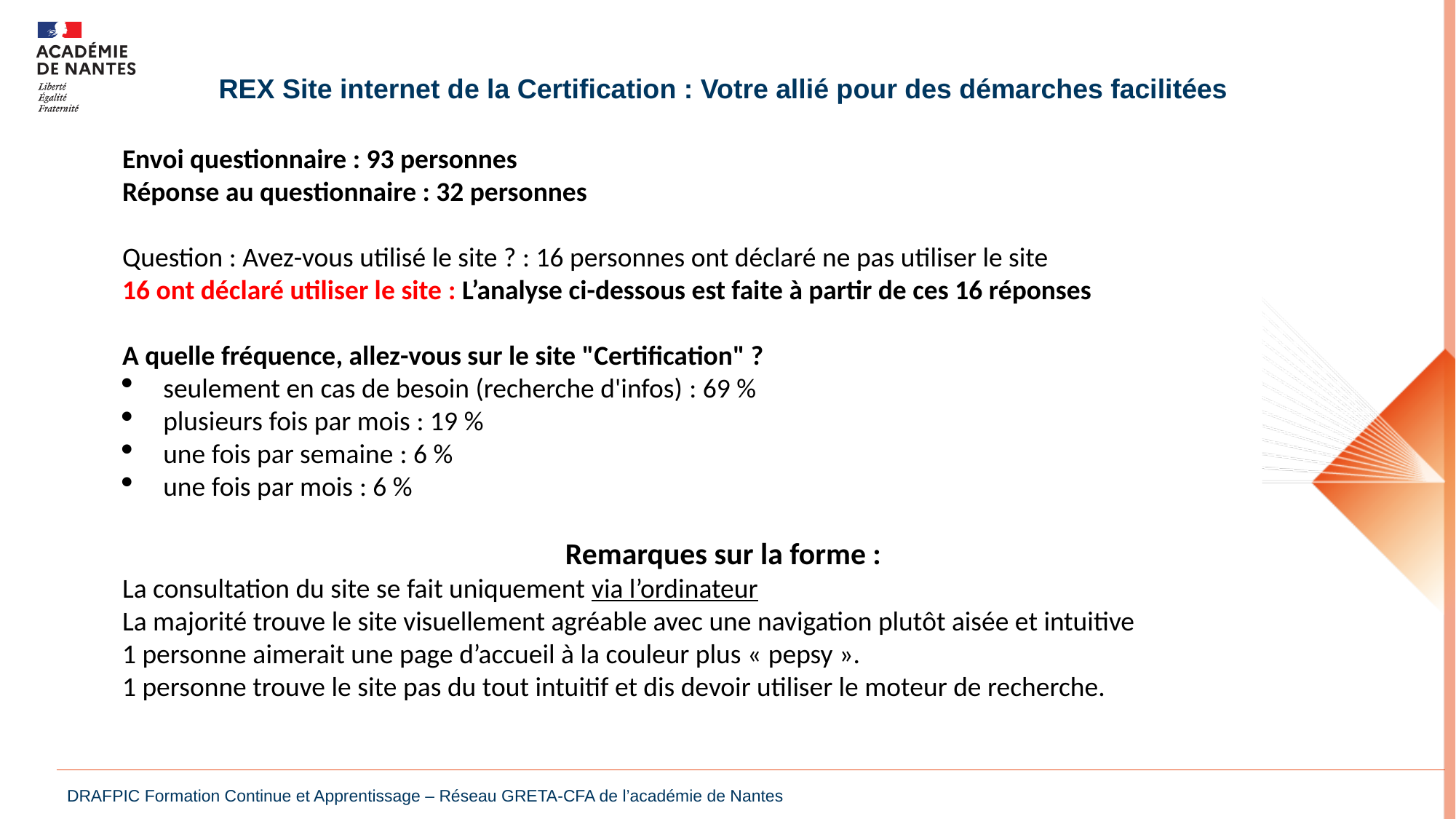

REX Site internet de la Certification : Votre allié pour des démarches facilitées
Envoi questionnaire : 93 personnes
Réponse au questionnaire : 32 personnes

Question : Avez-vous utilisé le site ? : 16 personnes ont déclaré ne pas utiliser le site
16 ont déclaré utiliser le site : L’analyse ci-dessous est faite à partir de ces 16 réponses

A quelle fréquence, allez-vous sur le site "Certification" ?
seulement en cas de besoin (recherche d'infos) : 69 %
plusieurs fois par mois : 19 %
une fois par semaine : 6 %
une fois par mois : 6 %

Remarques sur la forme :
La consultation du site se fait uniquement via l’ordinateur
La majorité trouve le site visuellement agréable avec une navigation plutôt aisée et intuitive
1 personne aimerait une page d’accueil à la couleur plus « pepsy ».
1 personne trouve le site pas du tout intuitif et dis devoir utiliser le moteur de recherche.